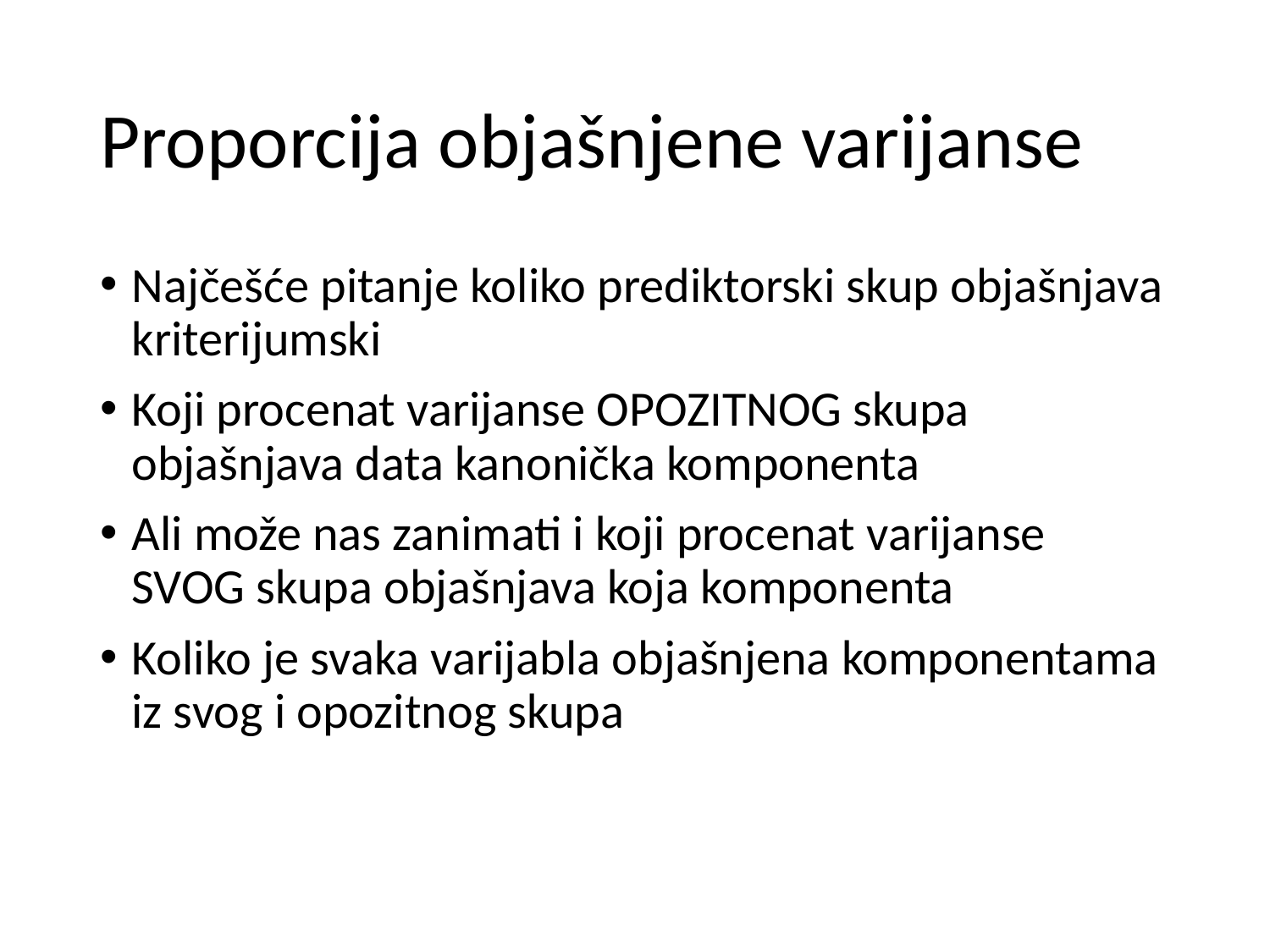

# Proporcija objašnjene varijanse
Najčešće pitanje koliko prediktorski skup objašnjava kriterijumski
Koji procenat varijanse OPOZITNOG skupa objašnjava data kanonička komponenta
Ali može nas zanimati i koji procenat varijanse SVOG skupa objašnjava koja komponenta
Koliko je svaka varijabla objašnjena komponentama iz svog i opozitnog skupa